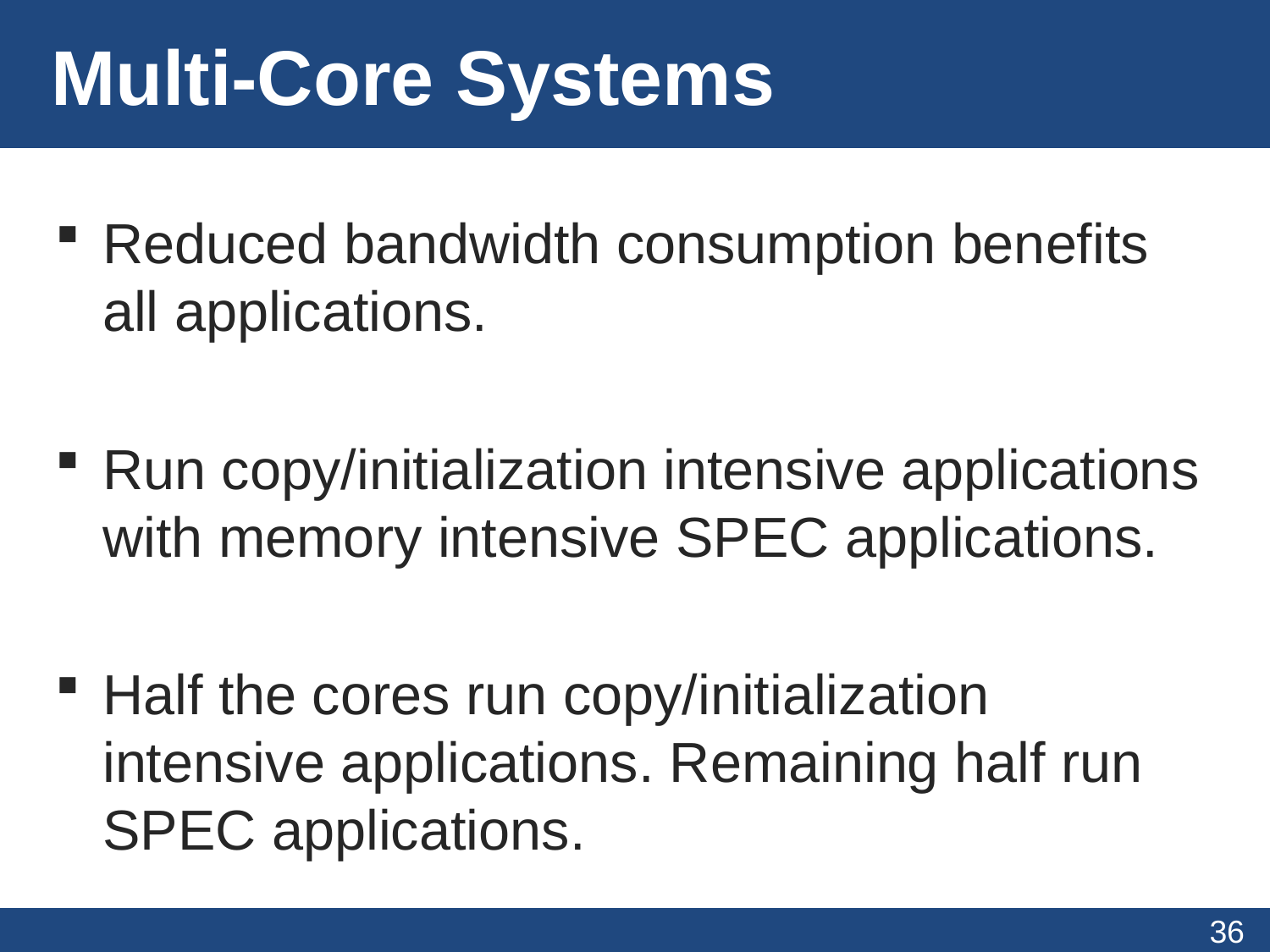

# Multi-Core Systems
Reduced bandwidth consumption benefits all applications.

Run copy/initialization intensive applications with memory intensive SPEC applications.

Half the cores run copy/initialization intensive applications. Remaining half run SPEC applications.